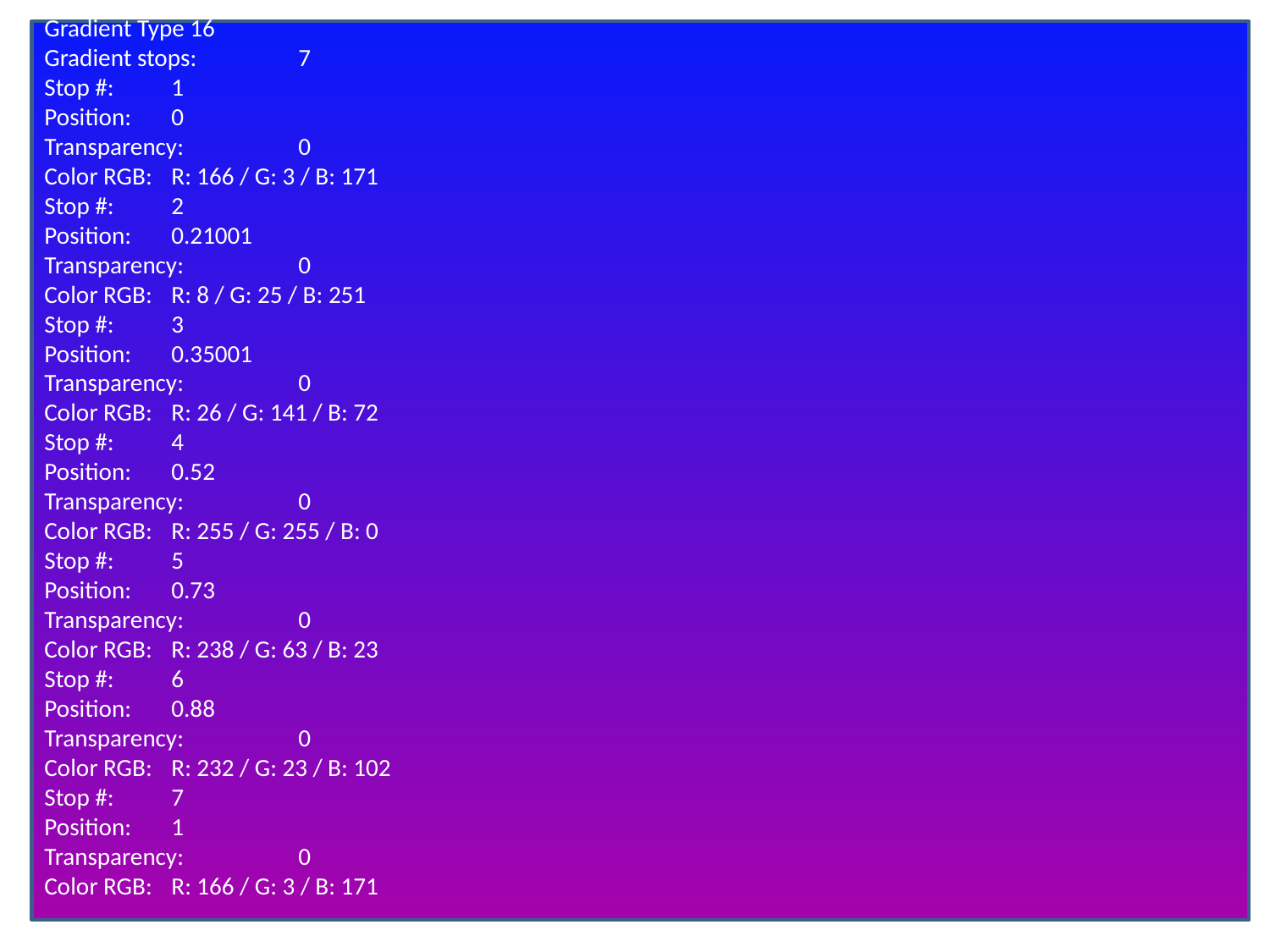

Gradient Type 16
Gradient stops:	7
Stop #:	1
Position: 	0
Transparency: 	0
Color RGB: 	R: 166 / G: 3 / B: 171
Stop #:	2
Position: 	0.21001
Transparency: 	0
Color RGB: 	R: 8 / G: 25 / B: 251
Stop #:	3
Position: 	0.35001
Transparency: 	0
Color RGB: 	R: 26 / G: 141 / B: 72
Stop #:	4
Position: 	0.52
Transparency: 	0
Color RGB: 	R: 255 / G: 255 / B: 0
Stop #:	5
Position: 	0.73
Transparency: 	0
Color RGB: 	R: 238 / G: 63 / B: 23
Stop #:	6
Position: 	0.88
Transparency: 	0
Color RGB: 	R: 232 / G: 23 / B: 102
Stop #:	7
Position: 	1
Transparency: 	0
Color RGB: 	R: 166 / G: 3 / B: 171